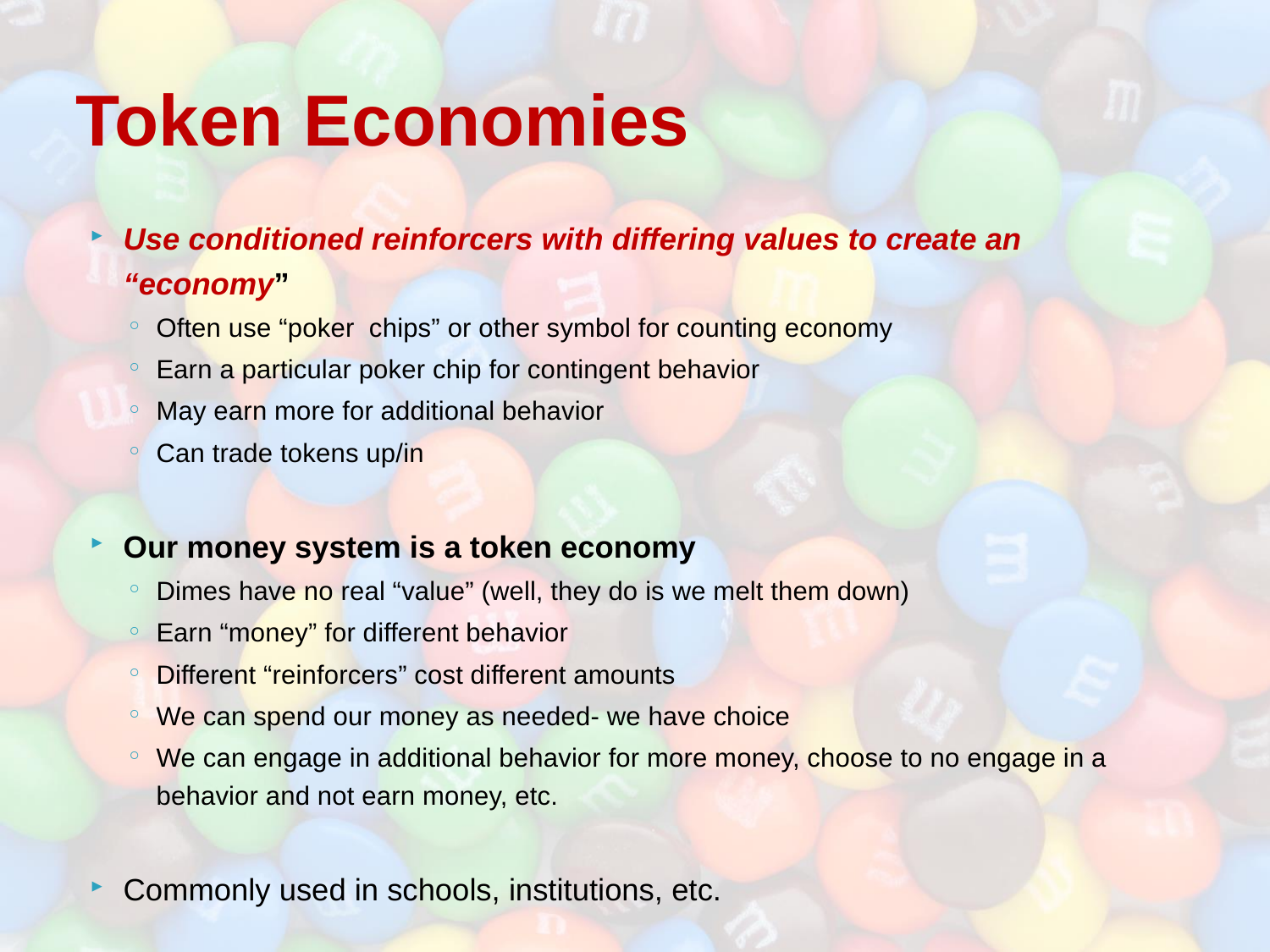

# Token Economies
Use conditioned reinforcers with differing values to create an “economy”
Often use “poker  chips” or other symbol for counting economy
Earn a particular poker chip for contingent behavior
May earn more for additional behavior
Can trade tokens up/in

Our money system is a token economy
Dimes have no real “value” (well, they do is we melt them down)
Earn “money” for different behavior
Different “reinforcers” cost different amounts
We can spend our money as needed- we have choice
We can engage in additional behavior for more money, choose to no engage in a behavior and not earn money, etc.

Commonly used in schools, institutions, etc.